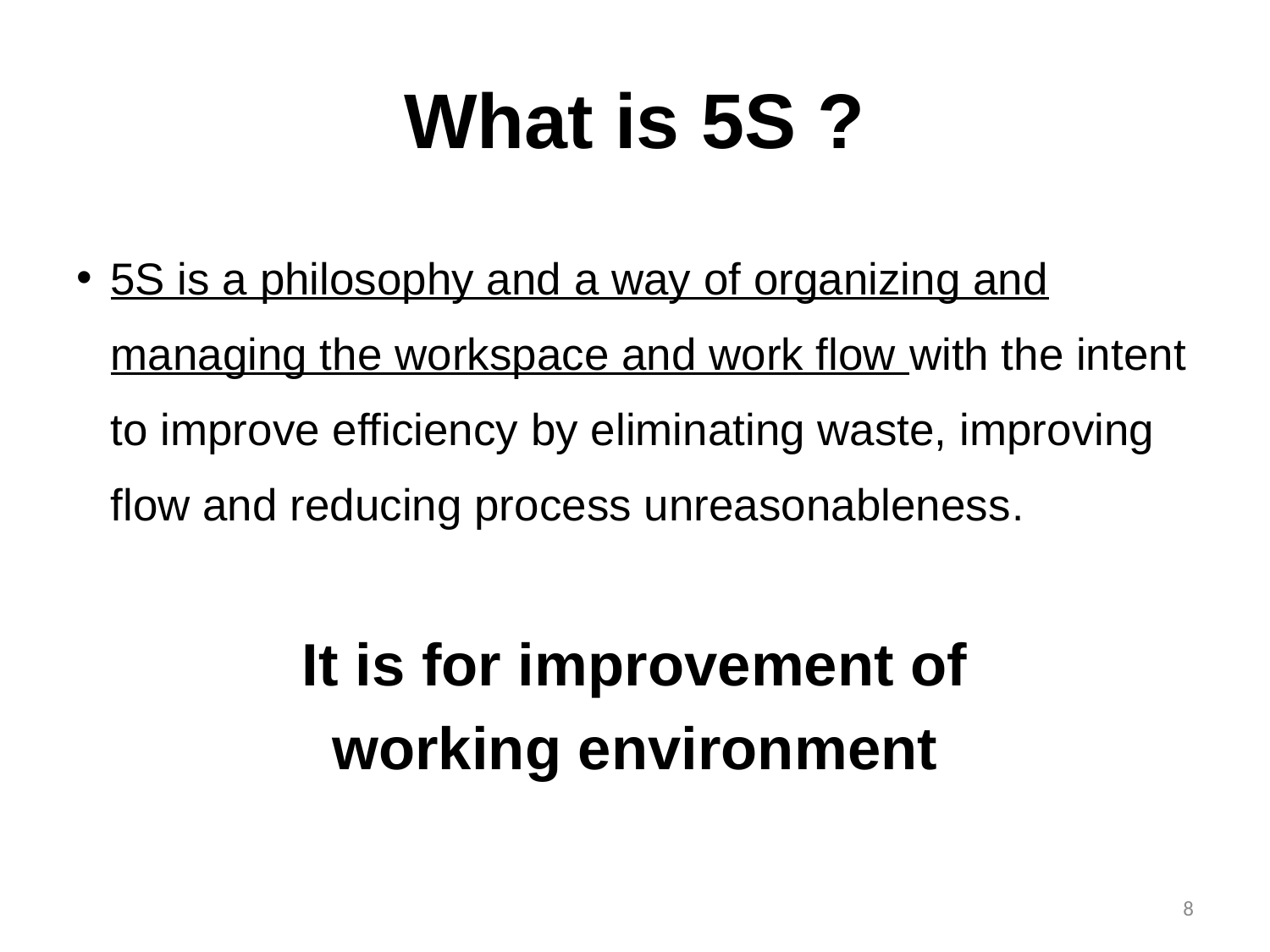

# What is 5S ?
5S is a philosophy and a way of organizing and managing the workspace and work flow with the intent to improve efficiency by eliminating waste, improving flow and reducing process unreasonableness.

It is for improvement of
working environment
8